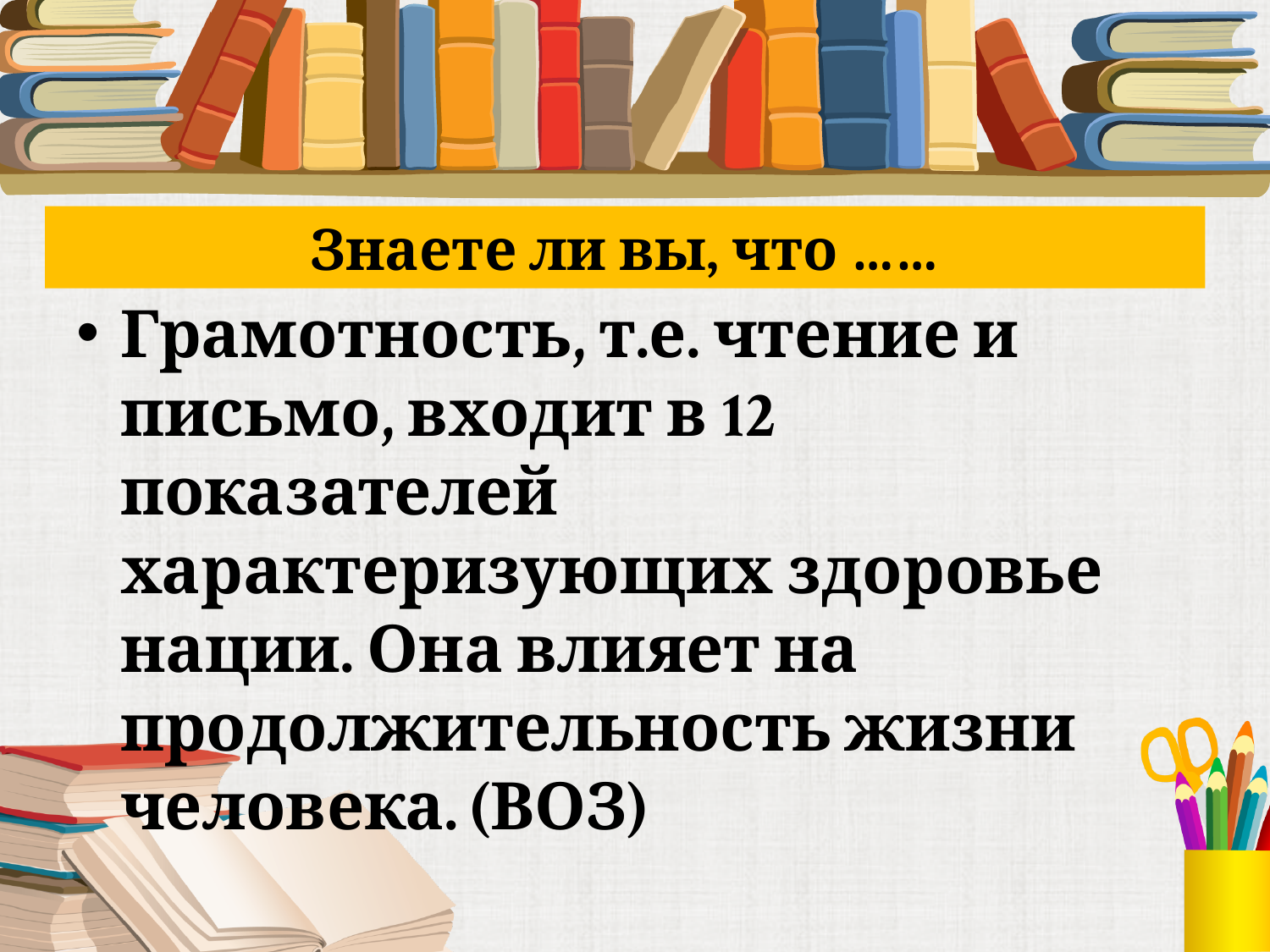

# Знаете ли вы, что ……
Грамотность, т.е. чтение и письмо, входит в 12 показателей характеризующих здоровье нации. Она влияет на продолжительность жизни человека. (ВОЗ)